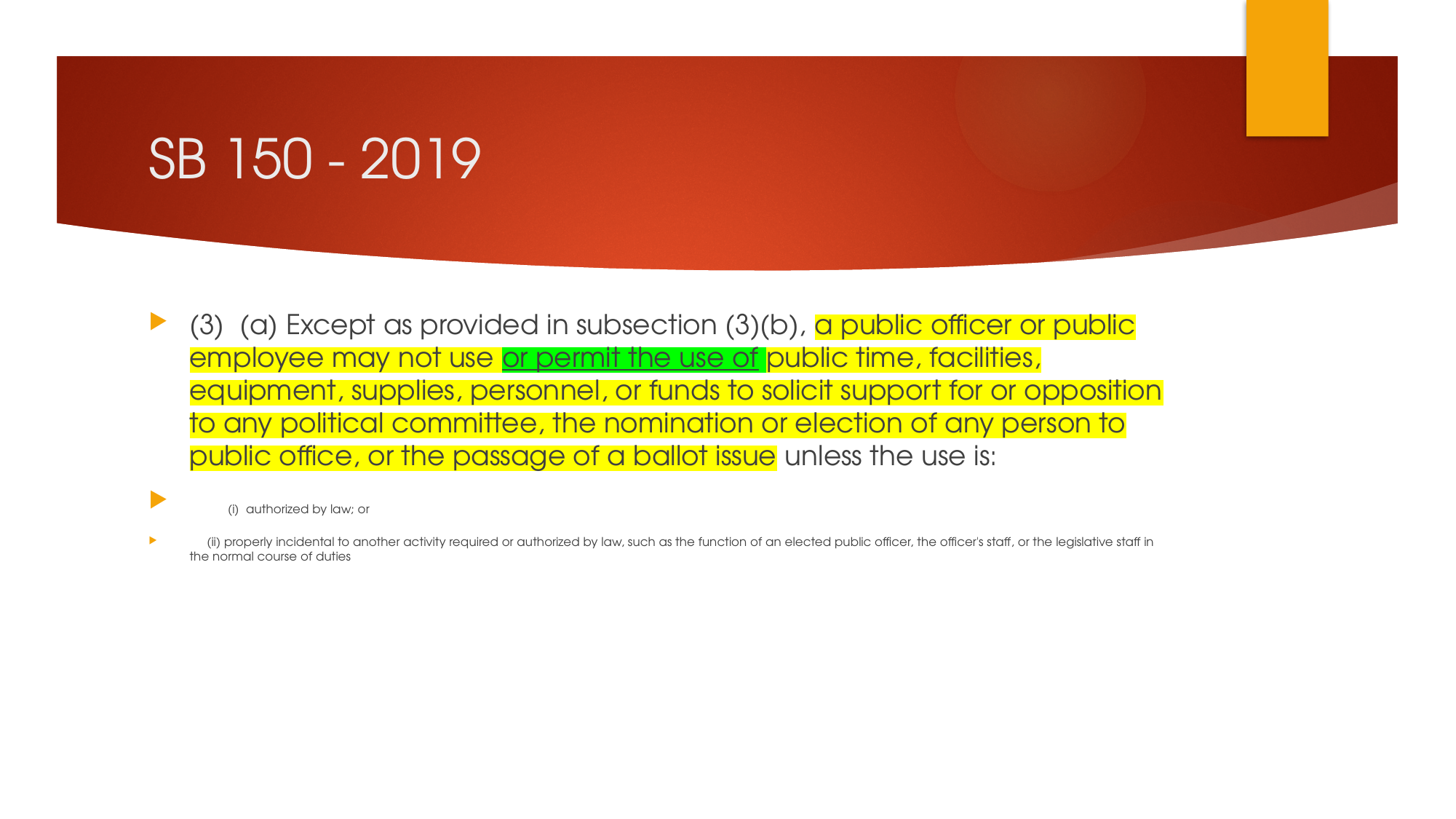

# SB 150 - 2019
(3)  (a) Except as provided in subsection (3)(b), a public officer or public employee may not use or permit the use of public time, facilities, equipment, supplies, personnel, or funds to solicit support for or opposition to any political committee, the nomination or election of any person to public office, or the passage of a ballot issue unless the use is:
     (i)  authorized by law; or
     (ii) properly incidental to another activity required or authorized by law, such as the function of an elected public officer, the officer's staff, or the legislative staff in the normal course of duties